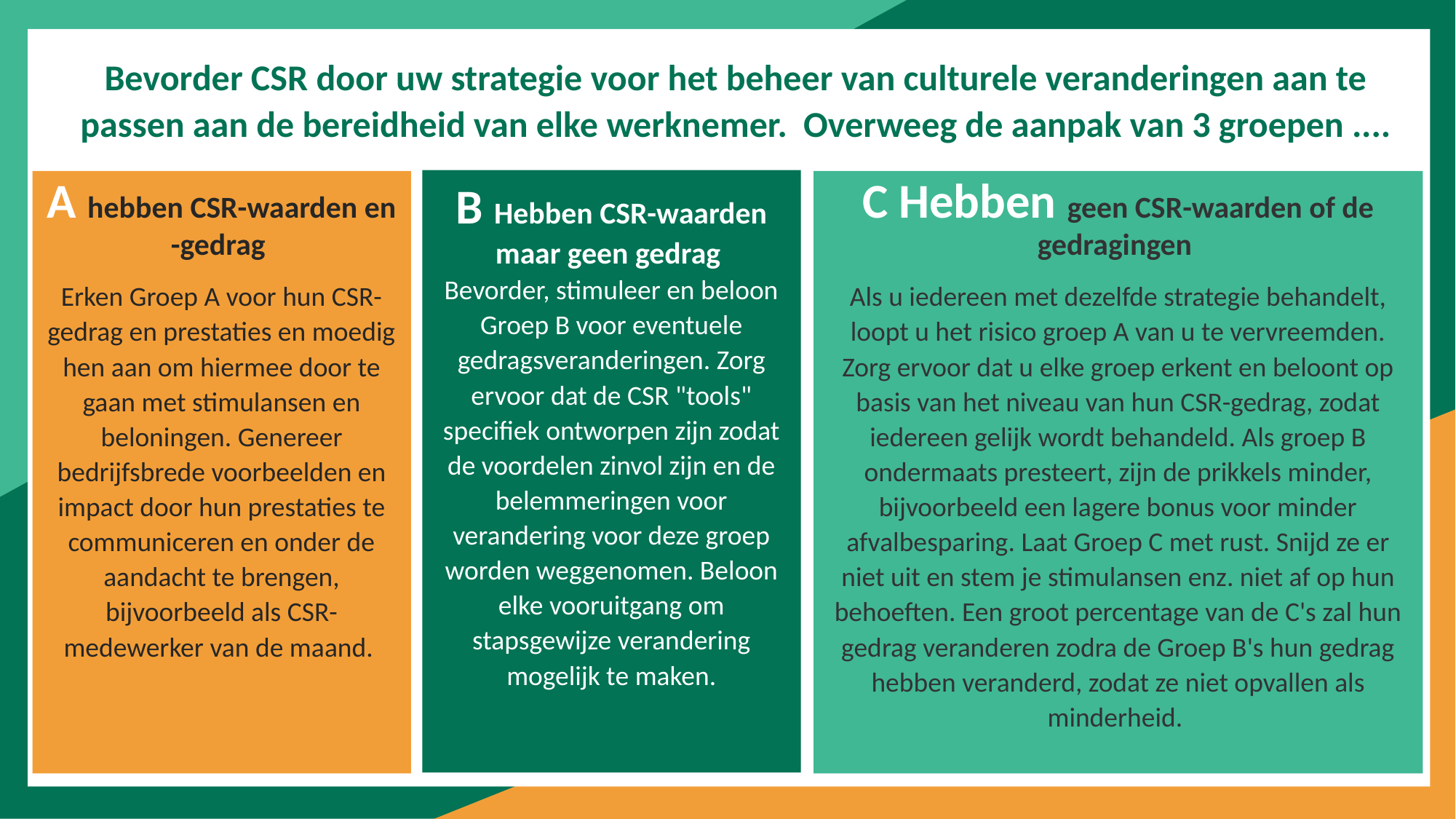

Bevorder CSR door uw strategie voor het beheer van culturele veranderingen aan te passen aan de bereidheid van elke werknemer.  Overweeg de aanpak van 3 groepen ....
B Hebben CSR-waarden maar geen gedrag
Bevorder, stimuleer en beloon Groep B voor eventuele gedragsveranderingen. Zorg ervoor dat de CSR "tools" specifiek ontworpen zijn zodat de voordelen zinvol zijn en de belemmeringen voor verandering voor deze groep worden weggenomen. Beloon elke vooruitgang om stapsgewijze verandering mogelijk te maken.
A hebben CSR-waarden en -gedrag
Erken Groep A voor hun CSR-gedrag en prestaties en moedig hen aan om hiermee door te gaan met stimulansen en beloningen. Genereer bedrijfsbrede voorbeelden en impact door hun prestaties te communiceren en onder de aandacht te brengen, bijvoorbeeld als CSR-medewerker van de maand.
C Hebben geen CSR-waarden of de gedragingen
Als u iedereen met dezelfde strategie behandelt, loopt u het risico groep A van u te vervreemden. Zorg ervoor dat u elke groep erkent en beloont op basis van het niveau van hun CSR-gedrag, zodat iedereen gelijk wordt behandeld. Als groep B ondermaats presteert, zijn de prikkels minder, bijvoorbeeld een lagere bonus voor minder afvalbesparing. Laat Groep C met rust. Snijd ze er niet uit en stem je stimulansen enz. niet af op hun behoeften. Een groot percentage van de C's zal hun gedrag veranderen zodra de Groep B's hun gedrag hebben veranderd, zodat ze niet opvallen als minderheid.